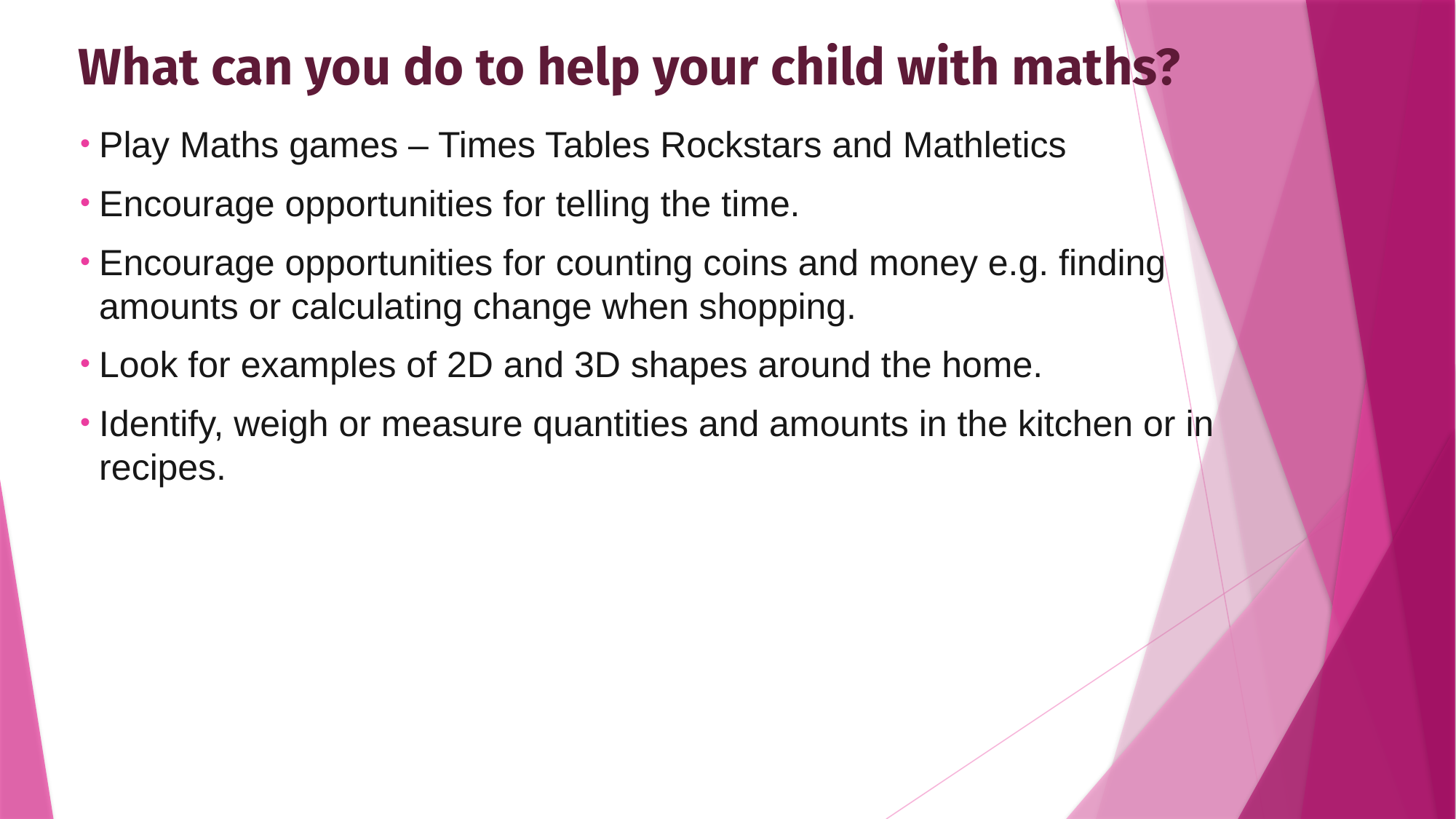

# What can you do to help your child with maths?
Play Maths games – Times Tables Rockstars and Mathletics
Encourage opportunities for telling the time.
Encourage opportunities for counting coins and money e.g. finding amounts or calculating change when shopping.
Look for examples of 2D and 3D shapes around the home.
Identify, weigh or measure quantities and amounts in the kitchen or in recipes.